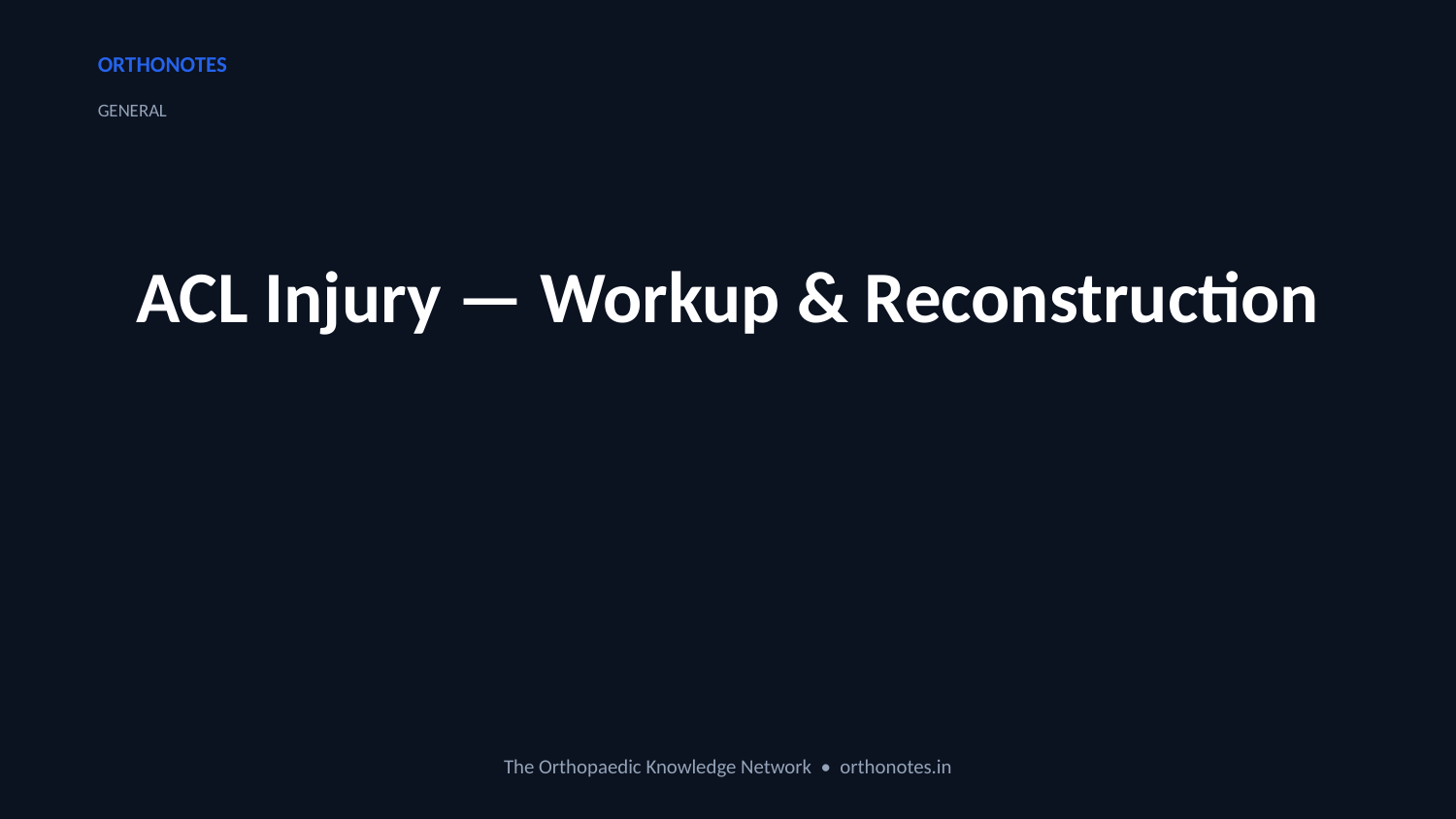

ORTHONOTES
GENERAL
ACL Injury — Workup & Reconstruction
The Orthopaedic Knowledge Network  •  orthonotes.in